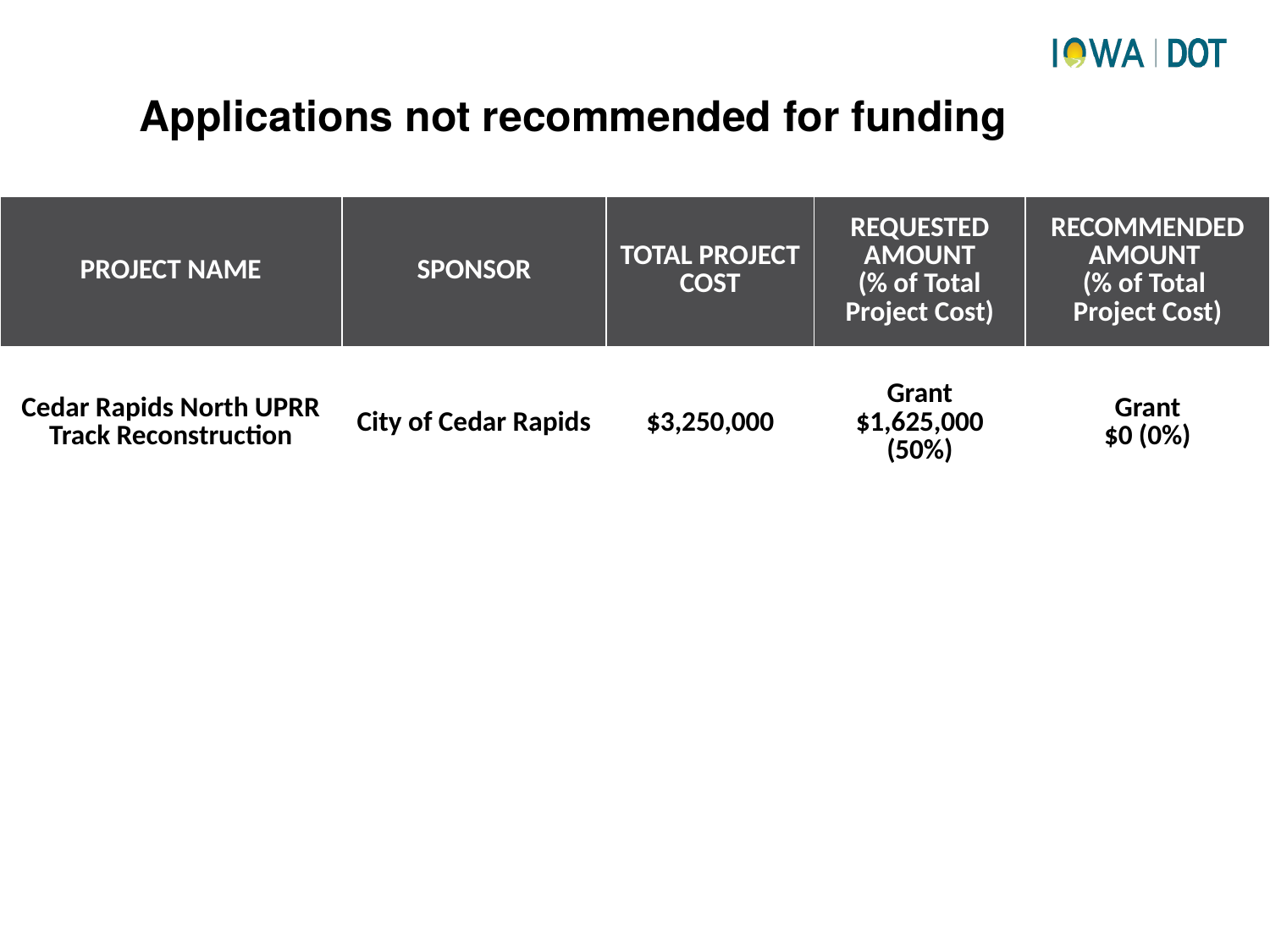

Applications not recommended for funding
| PROJECT NAME | SPONSOR | TOTAL PROJECT COST | REQUESTED AMOUNT (% of Total Project Cost) | RECOMMENDED AMOUNT (% of Total Project Cost) |
| --- | --- | --- | --- | --- |
| Cedar Rapids North UPRR Track Reconstruction | City of Cedar Rapids | $3,250,000 | Grant $1,625,000 (50%) | Grant $0 (0%) |
|  |  |  |  |  |